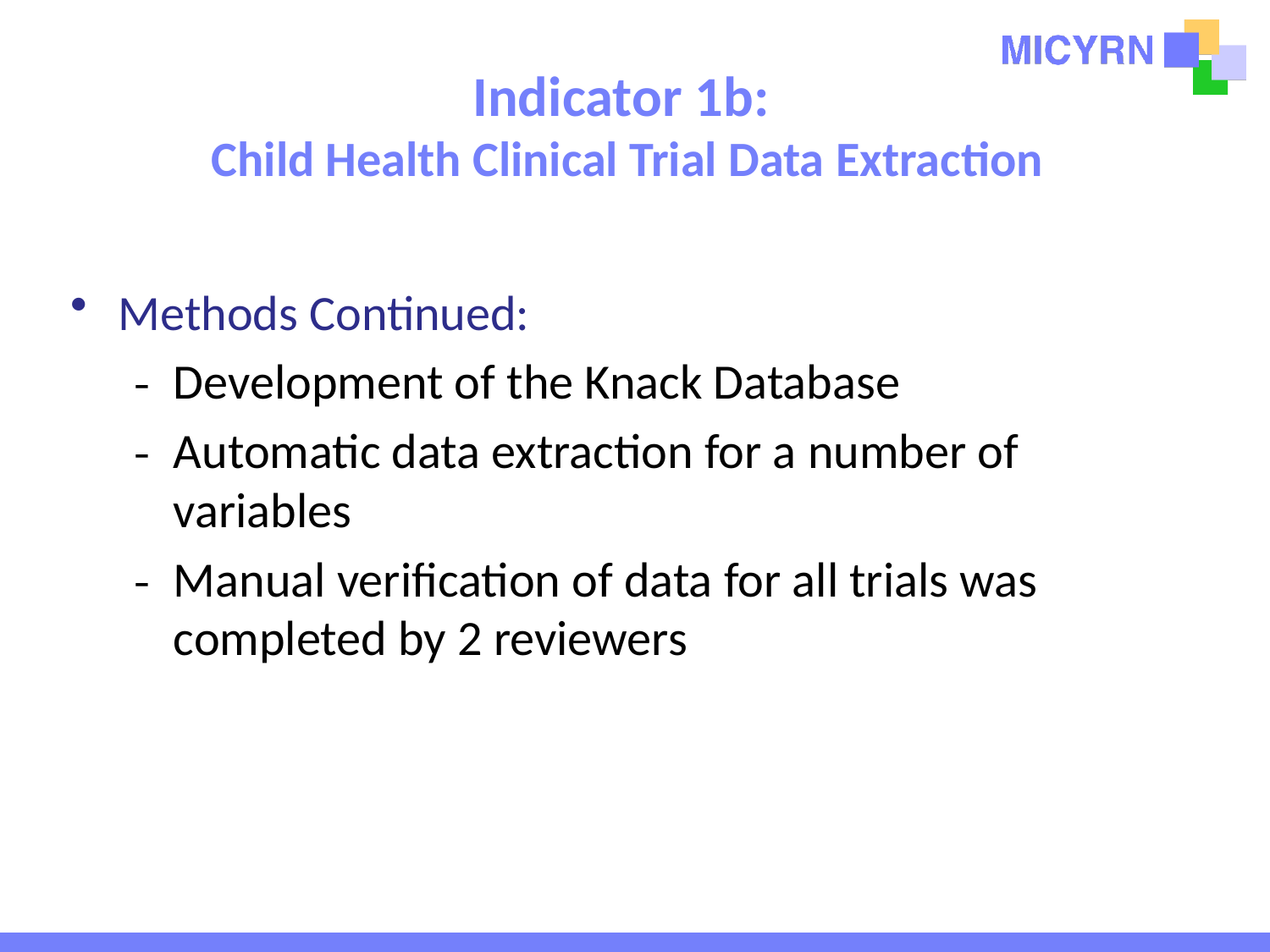

# Indicator 1b: Child Health Clinical Trial Data Extraction
Methods Continued:
Development of the Knack Database
Automatic data extraction for a number of variables
Manual verification of data for all trials was completed by 2 reviewers